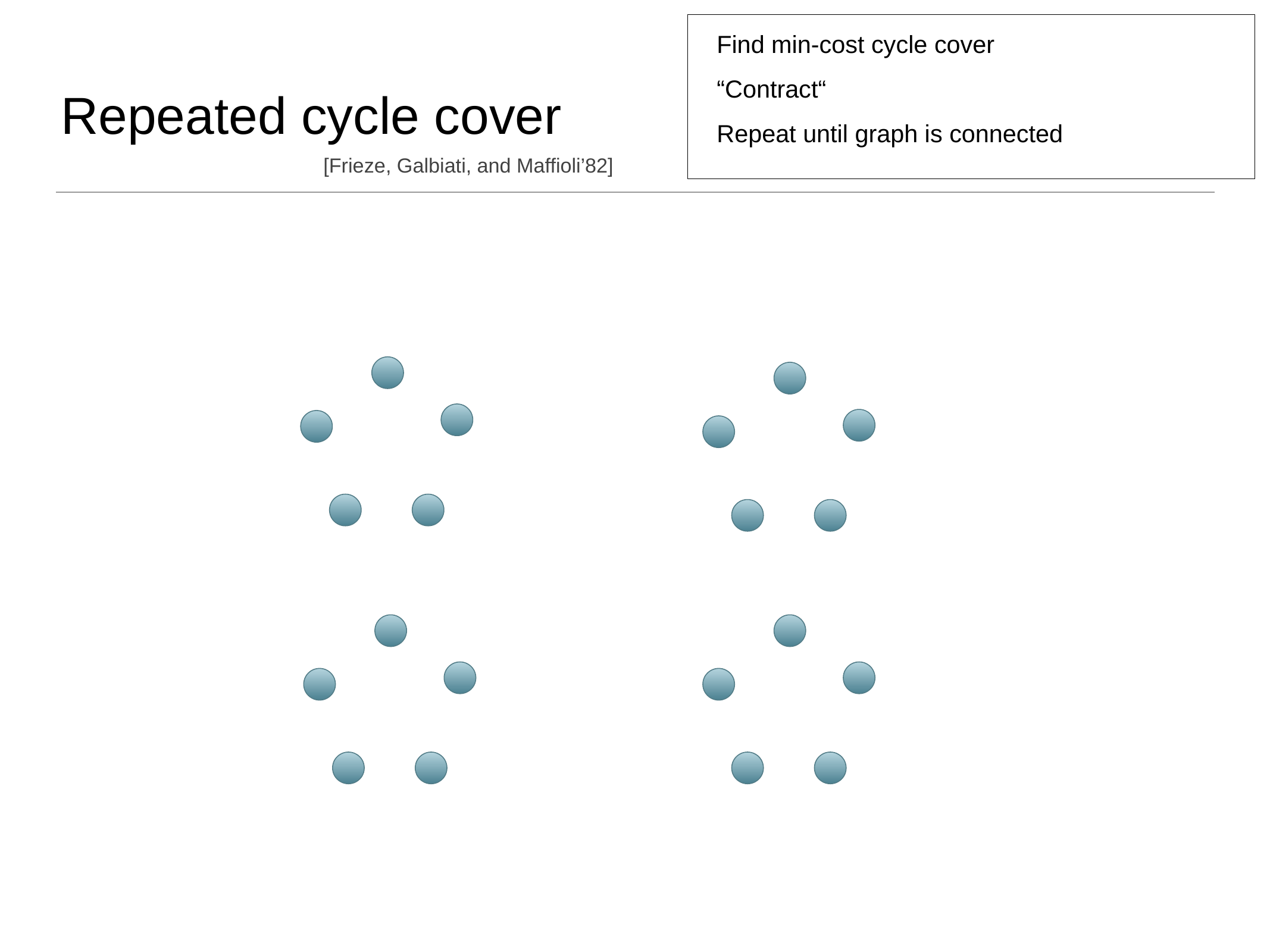

# Repeated cycle cover

Find min-cost cycle cover
“Contract“
Repeat until graph is connected

[Frieze, Galbiati, and Maffioli’82]